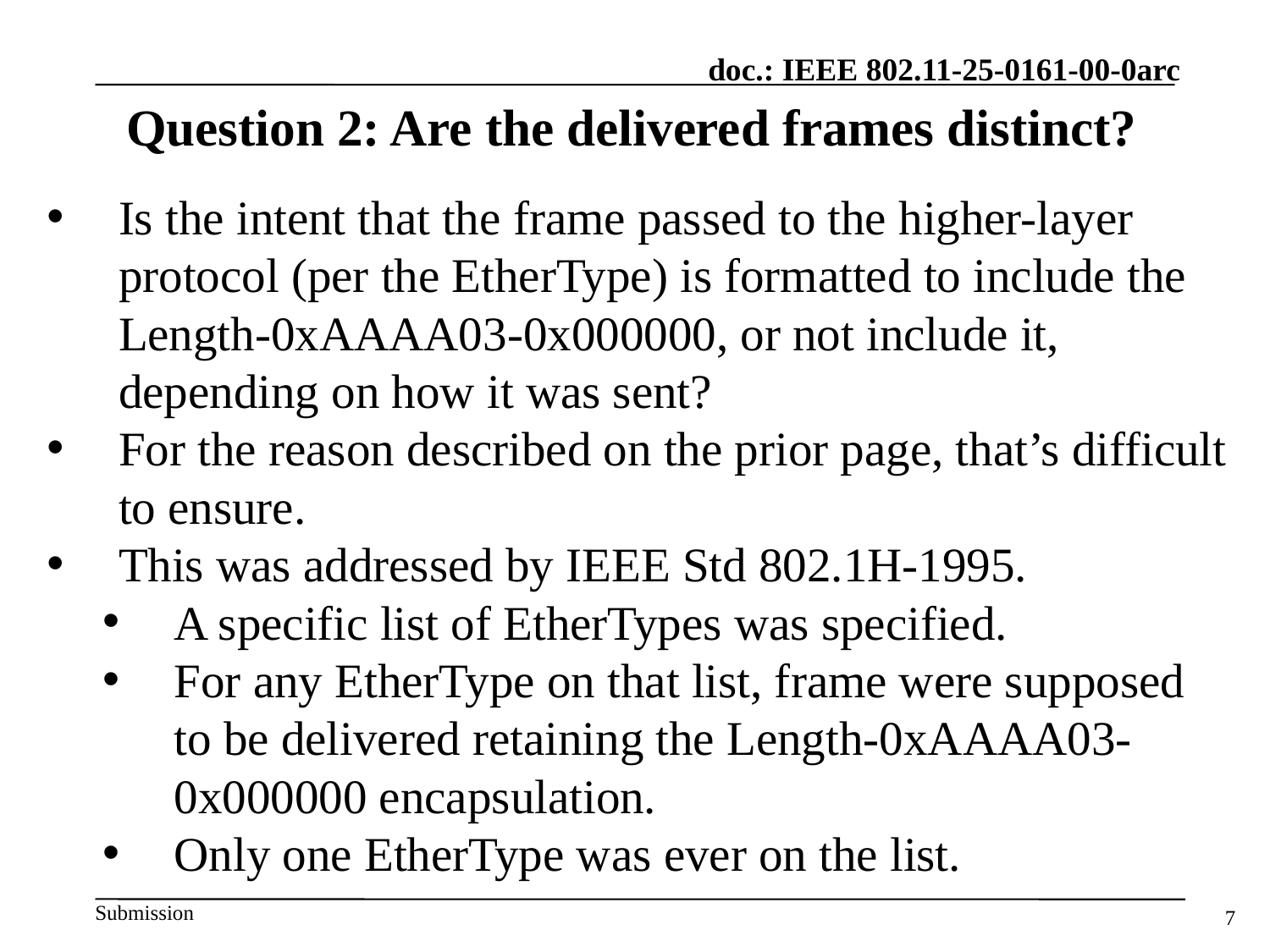

# Question 2: Are the delivered frames distinct?
Is the intent that the frame passed to the higher-layer protocol (per the EtherType) is formatted to include the Length-0xAAAA03-0x000000, or not include it, depending on how it was sent?
For the reason described on the prior page, that’s difficult to ensure.
This was addressed by IEEE Std 802.1H-1995.
A specific list of EtherTypes was specified.
For any EtherType on that list, frame were supposed to be delivered retaining the Length-0xAAAA03-0x000000 encapsulation.
Only one EtherType was ever on the list.
7